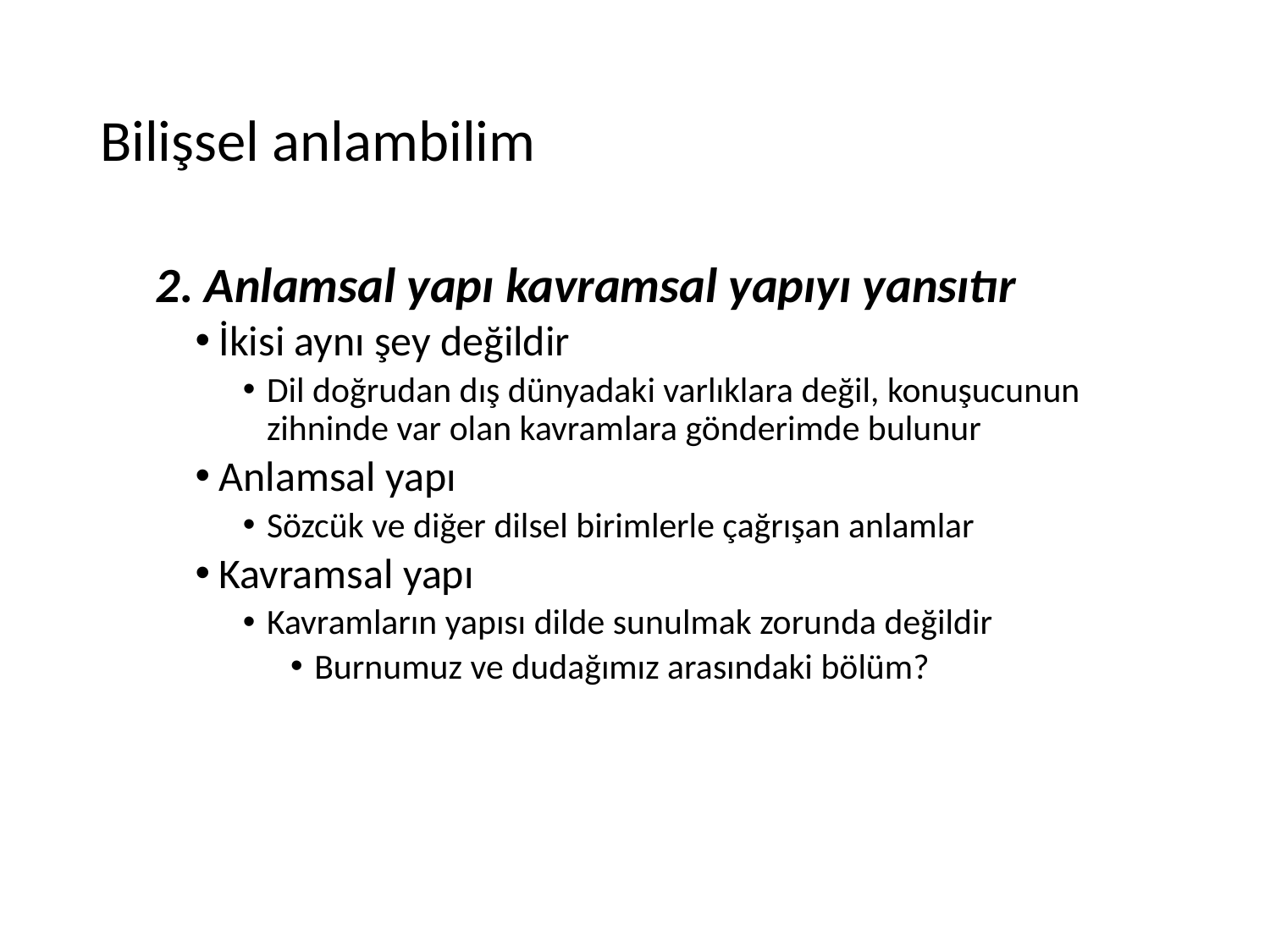

# Bilişsel anlambilim
2. Anlamsal yapı kavramsal yapıyı yansıtır
İkisi aynı şey değildir
Dil doğrudan dış dünyadaki varlıklara değil, konuşucunun zihninde var olan kavramlara gönderimde bulunur
Anlamsal yapı
Sözcük ve diğer dilsel birimlerle çağrışan anlamlar
Kavramsal yapı
Kavramların yapısı dilde sunulmak zorunda değildir
Burnumuz ve dudağımız arasındaki bölüm?